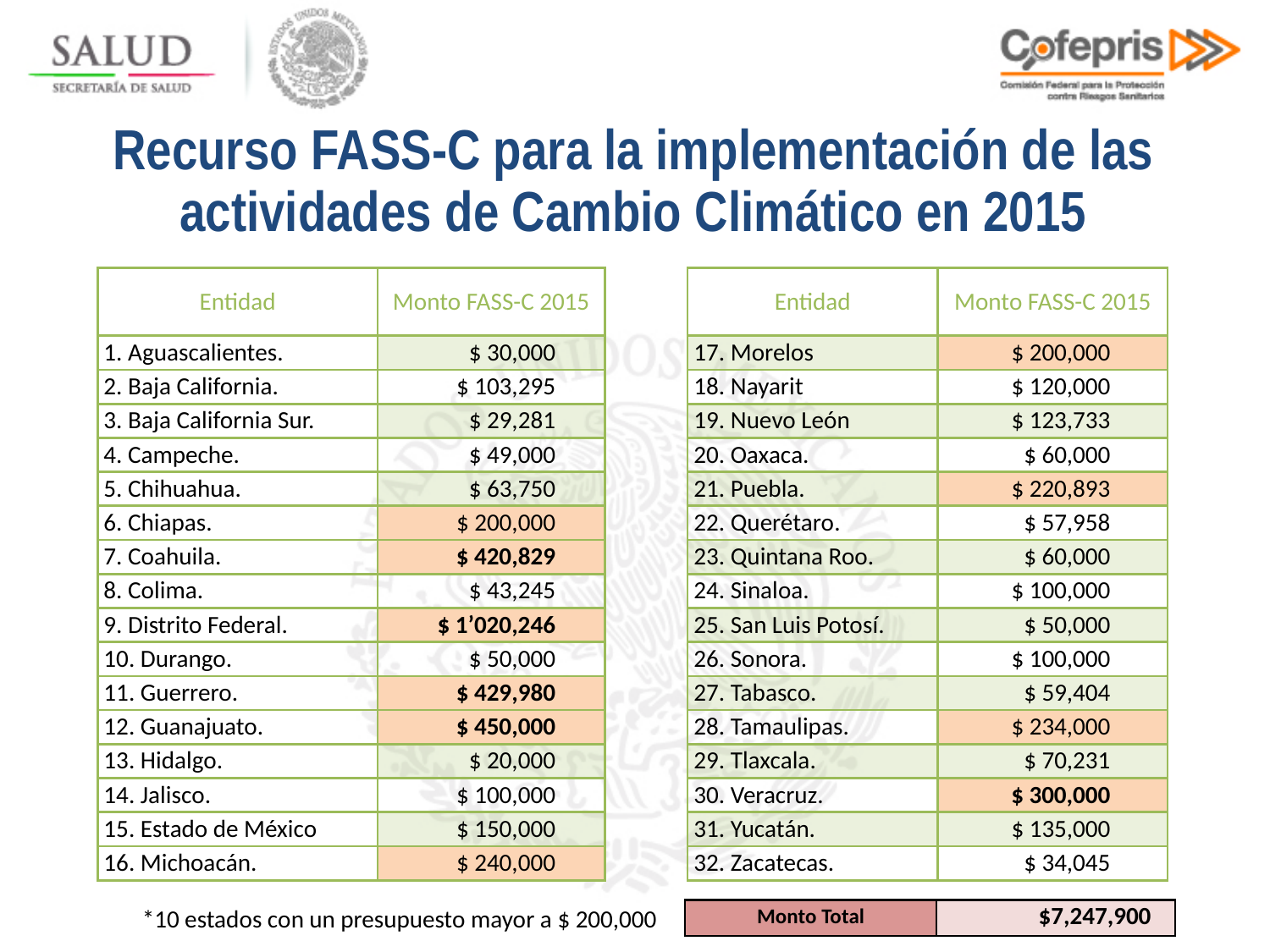

# Recurso FASS-C para la implementación de las actividades de Cambio Climático en 2015
| Entidad | Monto FASS-C 2015 |  | Entidad | Monto FASS-C 2015 |
| --- | --- | --- | --- | --- |
| 1. Aguascalientes. | $ 30,000 |  | 17. Morelos | $ 200,000 |
| 2. Baja California. | $ 103,295 |  | 18. Nayarit | $ 120,000 |
| 3. Baja California Sur. | $ 29,281 |  | 19. Nuevo León | $ 123,733 |
| 4. Campeche. | $ 49,000 |  | 20. Oaxaca. | $ 60,000 |
| 5. Chihuahua. | $ 63,750 |  | 21. Puebla. | $ 220,893 |
| 6. Chiapas. | $ 200,000 |  | 22. Querétaro. | $ 57,958 |
| 7. Coahuila. | $ 420,829 |  | 23. Quintana Roo. | $ 60,000 |
| 8. Colima. | $ 43,245 |  | 24. Sinaloa. | $ 100,000 |
| 9. Distrito Federal. | $ 1’020,246 |  | 25. San Luis Potosí. | $ 50,000 |
| 10. Durango. | $ 50,000 |  | 26. Sonora. | $ 100,000 |
| 11. Guerrero. | $ 429,980 |  | 27. Tabasco. | $ 59,404 |
| 12. Guanajuato. | $ 450,000 |  | 28. Tamaulipas. | $ 234,000 |
| 13. Hidalgo. | $ 20,000 |  | 29. Tlaxcala. | $ 70,231 |
| 14. Jalisco. | $ 100,000 |  | 30. Veracruz. | $ 300,000 |
| 15. Estado de México | $ 150,000 |  | 31. Yucatán. | $ 135,000 |
| 16. Michoacán. | $ 240,000 |  | 32. Zacatecas. | $ 34,045 |
*10 estados con un presupuesto mayor a $ 200,000
| Monto Total | $7,247,900 |
| --- | --- |